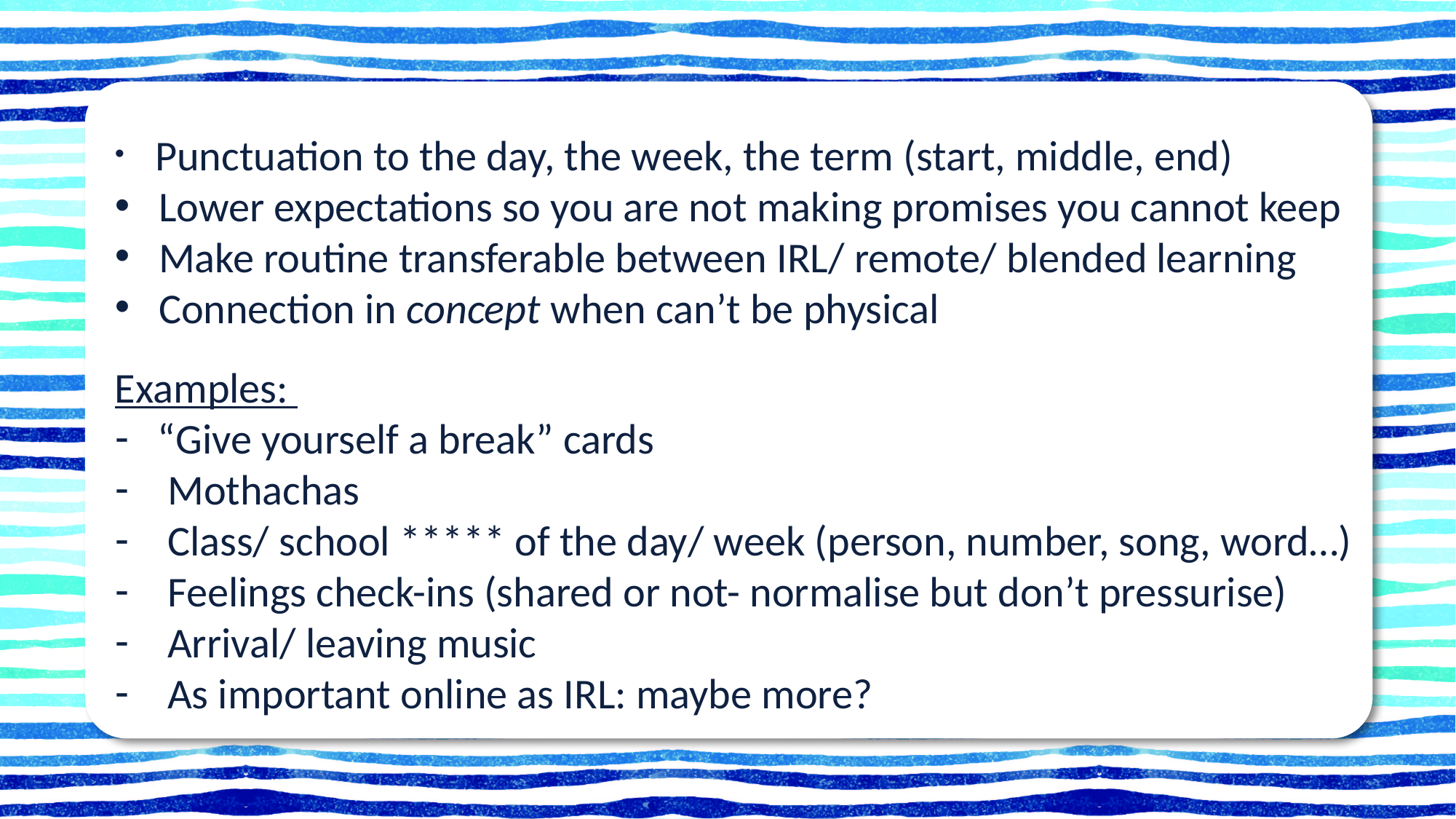

Punctuation to the day, the week, the term (start, middle, end)
   Lower expectations so you are not making promises you cannot keep
   Make routine transferable between IRL/ remote/ blended learning
   Connection in concept when can’t be physical

Examples:
   “Give yourself a break” cards
    Mothachas
    Class/ school ***** of the day/ week (person, number, song, word…)
    Feelings check-ins (shared or not- normalise but don’t pressurise)
    Arrival/ leaving music
    As important online as IRL: maybe more?